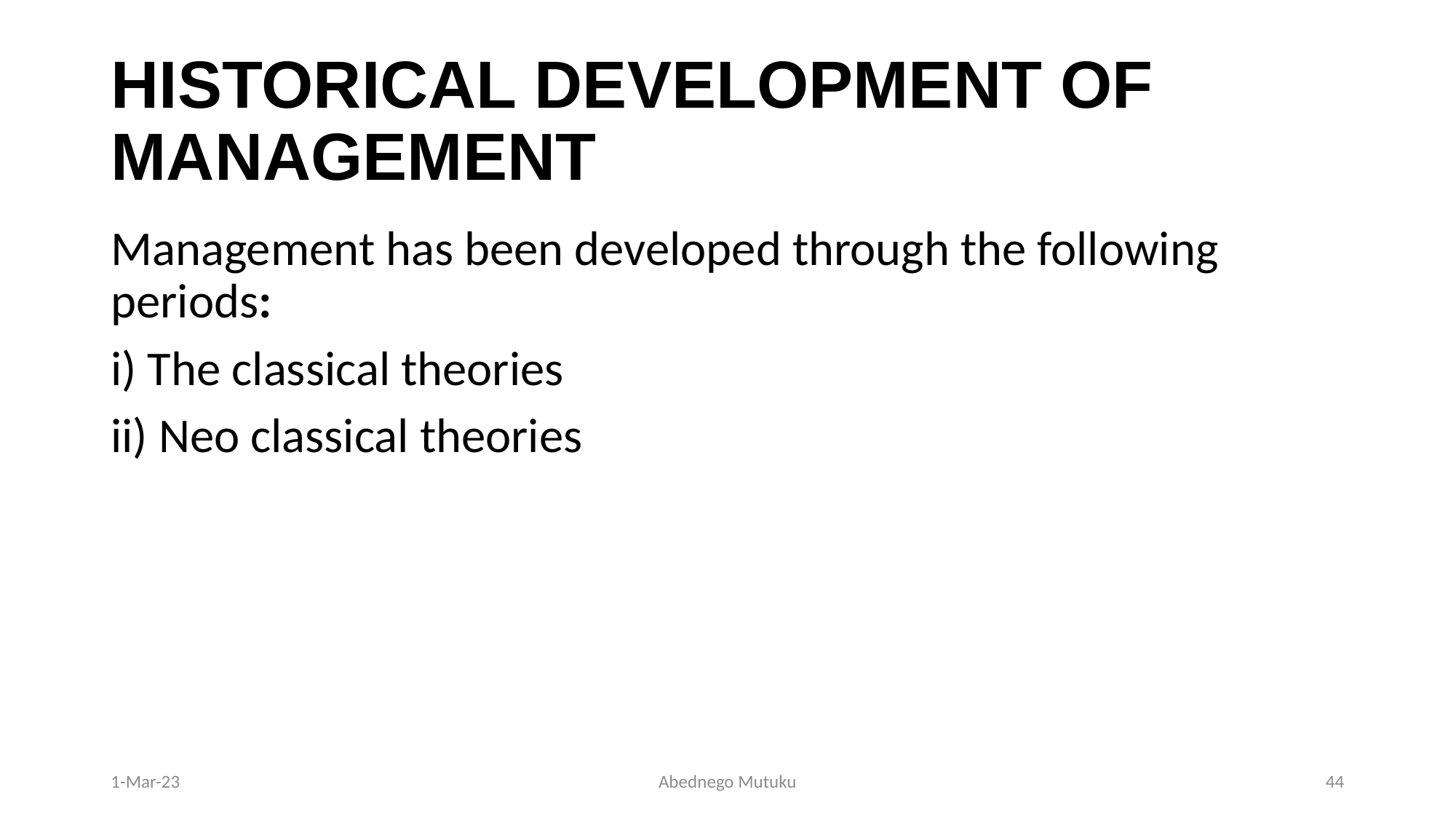

# HISTORICAL DEVELOPMENT OF MANAGEMENT
Management has been developed through the following periods:
i) The classical theories
ii) Neo classical theories

1-Mar-23
Abednego Mutuku
44